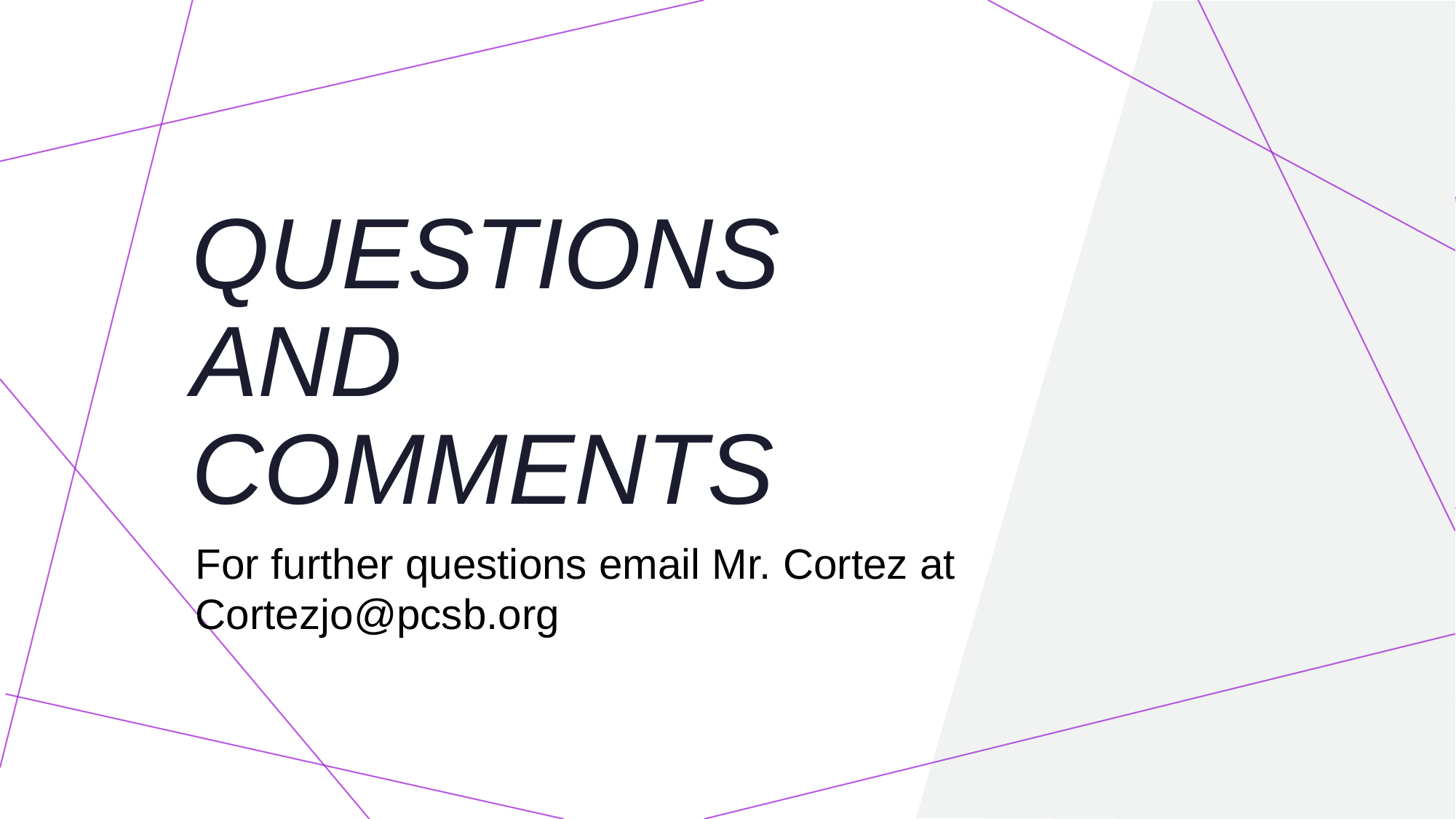

# QUESTIONS AND COMMENTS
For further questions email Mr. Cortez at Cortezjo@pcsb.org